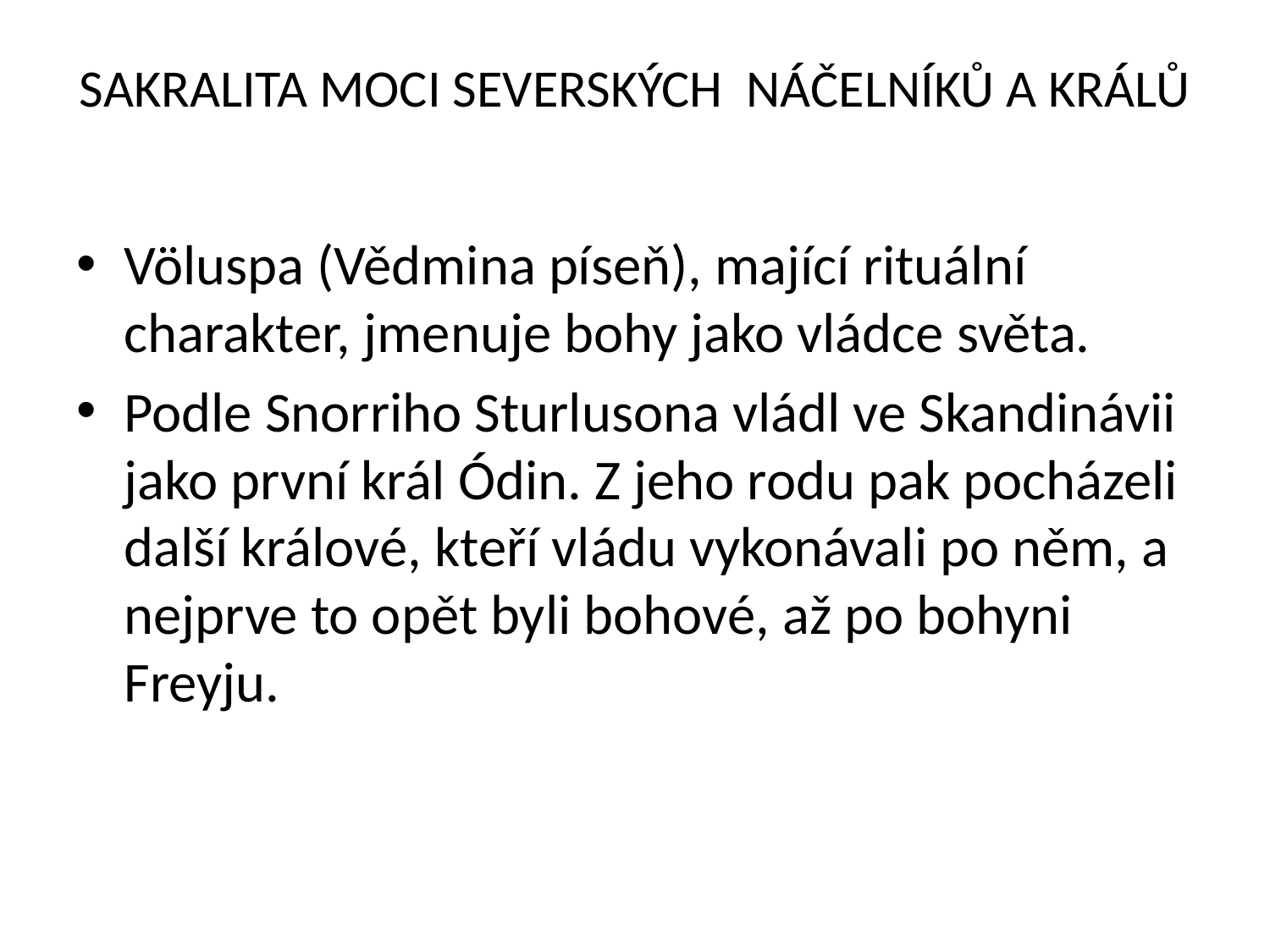

# SAKRALITA MOCI SEVERSKÝCH  NÁČELNÍKŮ A KRÁLŮ
Völuspa (Vědmina píseň), mající rituální charakter, jmenuje bohy jako vládce světa.
Podle Snorriho Sturlusona vládl ve Skandinávii jako první král Ódin. Z jeho rodu pak pocházeli další králové, kteří vládu vykonávali po něm, a nejprve to opět byli bohové, až po bohyni Freyju.